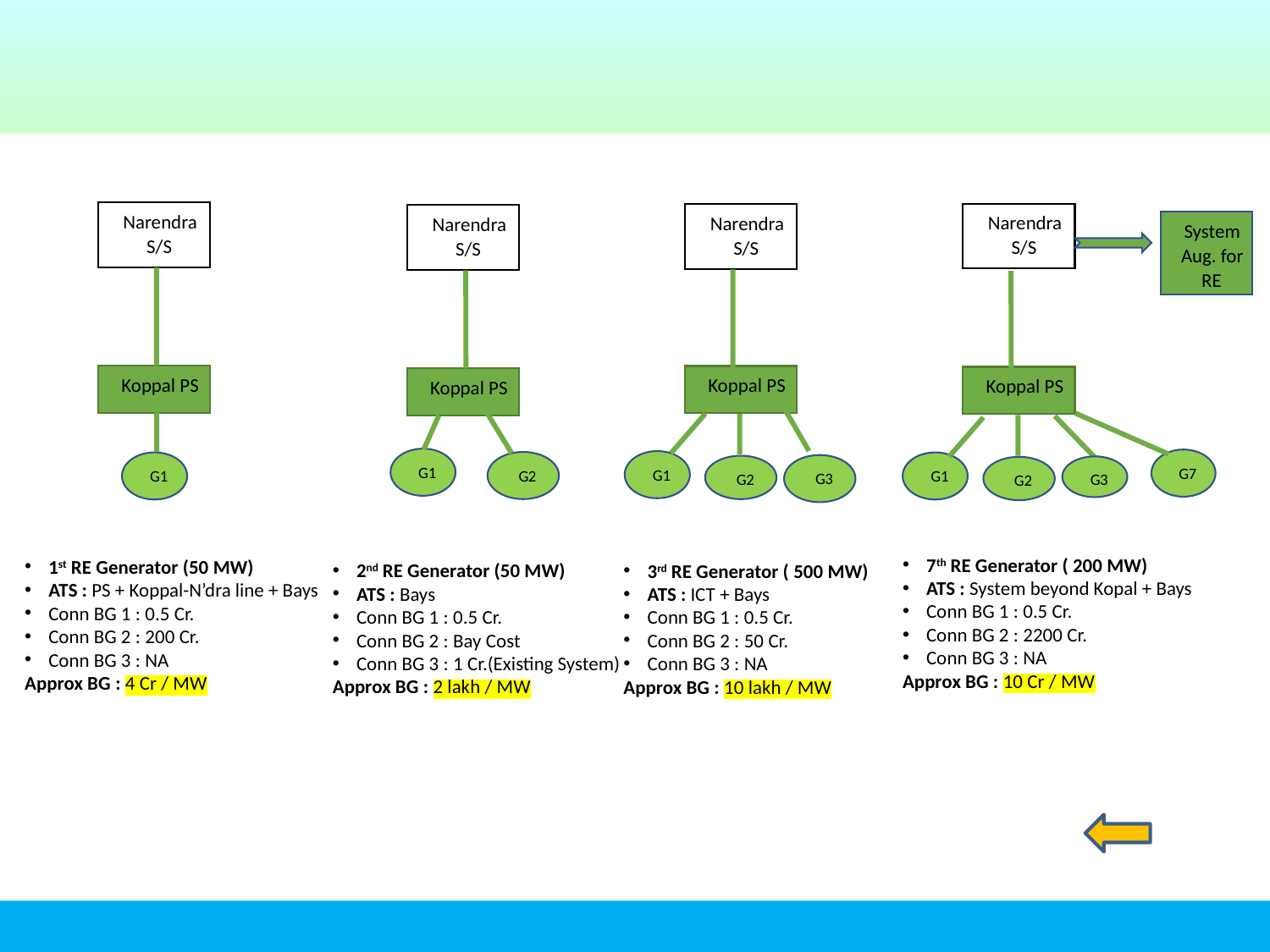

7th RE Generator ( 200 MW)
ATS : System beyond Kopal + Bays
Conn BG 1 : 0.5 Cr.
Conn BG 2 : 2200 Cr.
Conn BG 3 : NA
Approx BG : 10 Cr / MW
1st RE Generator (50 MW)
ATS : PS + Koppal-N’dra line + Bays
Conn BG 1 : 0.5 Cr.
Conn BG 2 : 200 Cr.
Conn BG 3 : NA
Approx BG : 4 Cr / MW
2nd RE Generator (50 MW)
ATS : Bays
Conn BG 1 : 0.5 Cr.
Conn BG 2 : Bay Cost
Conn BG 3 : 1 Cr.(Existing System)
Approx BG : 2 lakh / MW
3rd RE Generator ( 500 MW)
ATS : ICT + Bays
Conn BG 1 : 0.5 Cr.
Conn BG 2 : 50 Cr.
Conn BG 3 : NA
Approx BG : 10 lakh / MW

Narendra
Narendra
Narendra

Narendra
System

S/S

S/S

S/S

S/S

Aug. for

RE

Koppal PS

Koppal PS

Koppal PS

Koppal PS

G1

G
7

G1

G
2

G1

G1

G
3

G
2

G
3

G
2